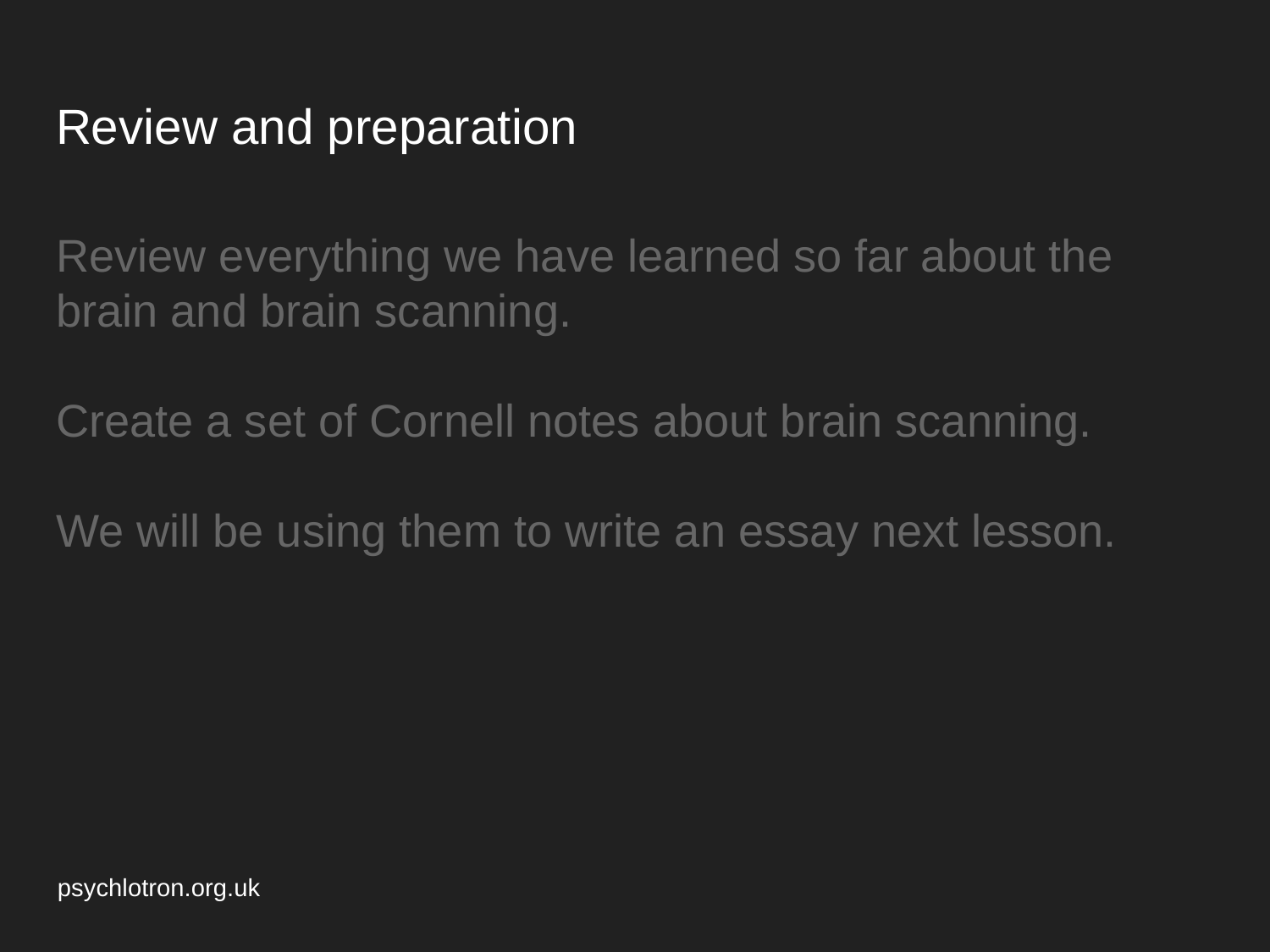

# Review and preparation
Review everything we have learned so far about the brain and brain scanning.

Create a set of Cornell notes about brain scanning.

We will be using them to write an essay next lesson.